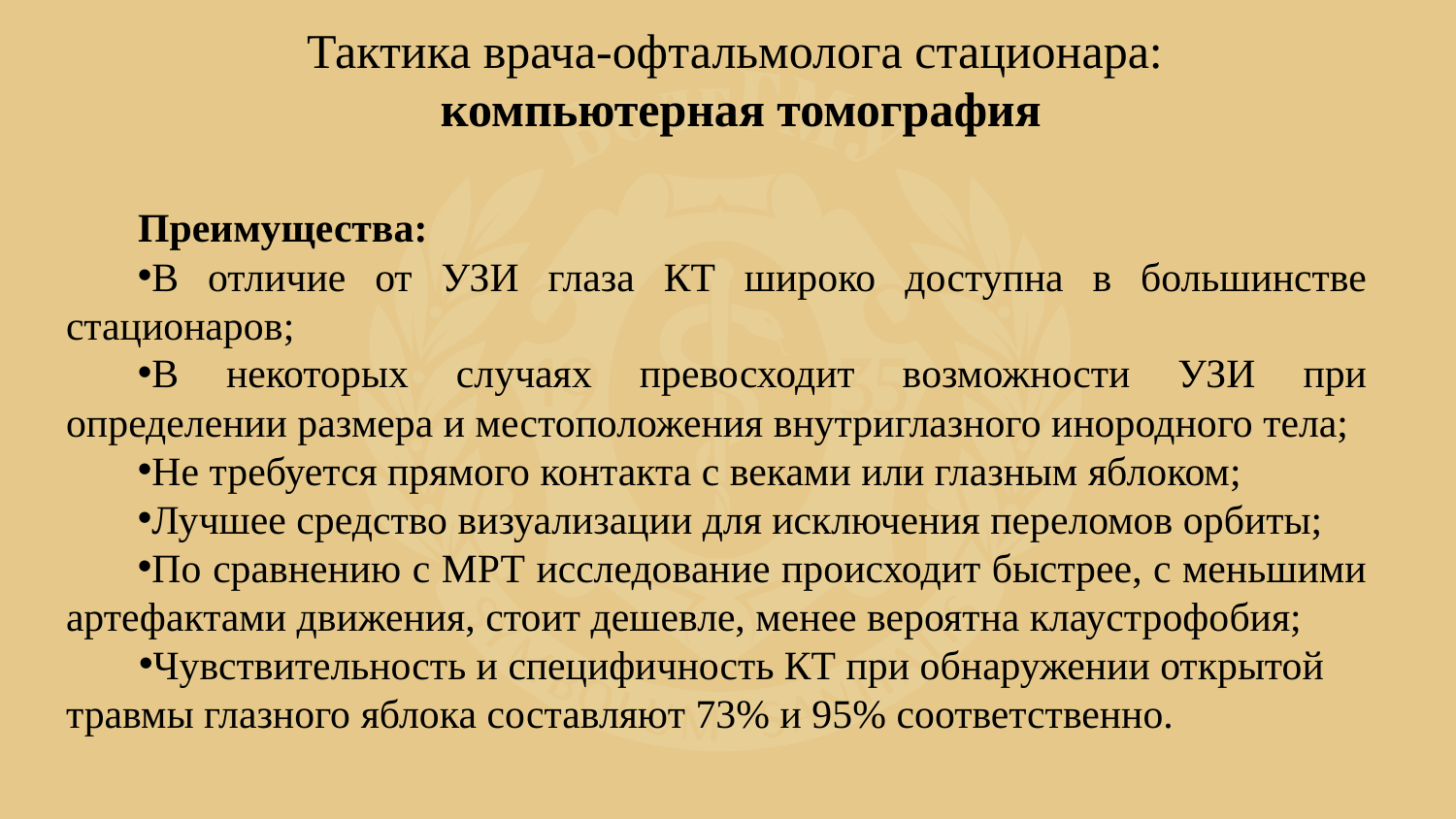

Тактика врача-офтальмолога стационара:
компьютерная томография
Преимущества:
В отличие от УЗИ глаза КТ широко доступна в большинстве стационаров;
В некоторых случаях превосходит возможности УЗИ при определении размера и местоположения внутриглазного инородного тела;
Не требуется прямого контакта с веками или глазным яблоком;
Лучшее средство визуализации для исключения переломов орбиты;
По сравнению с МРТ исследование происходит быстрее, с меньшими артефактами движения, стоит дешевле, менее вероятна клаустрофобия;
Чувствительность и специфичность КТ при обнаружении открытой травмы глазного яблока составляют 73% и 95% соответственно.